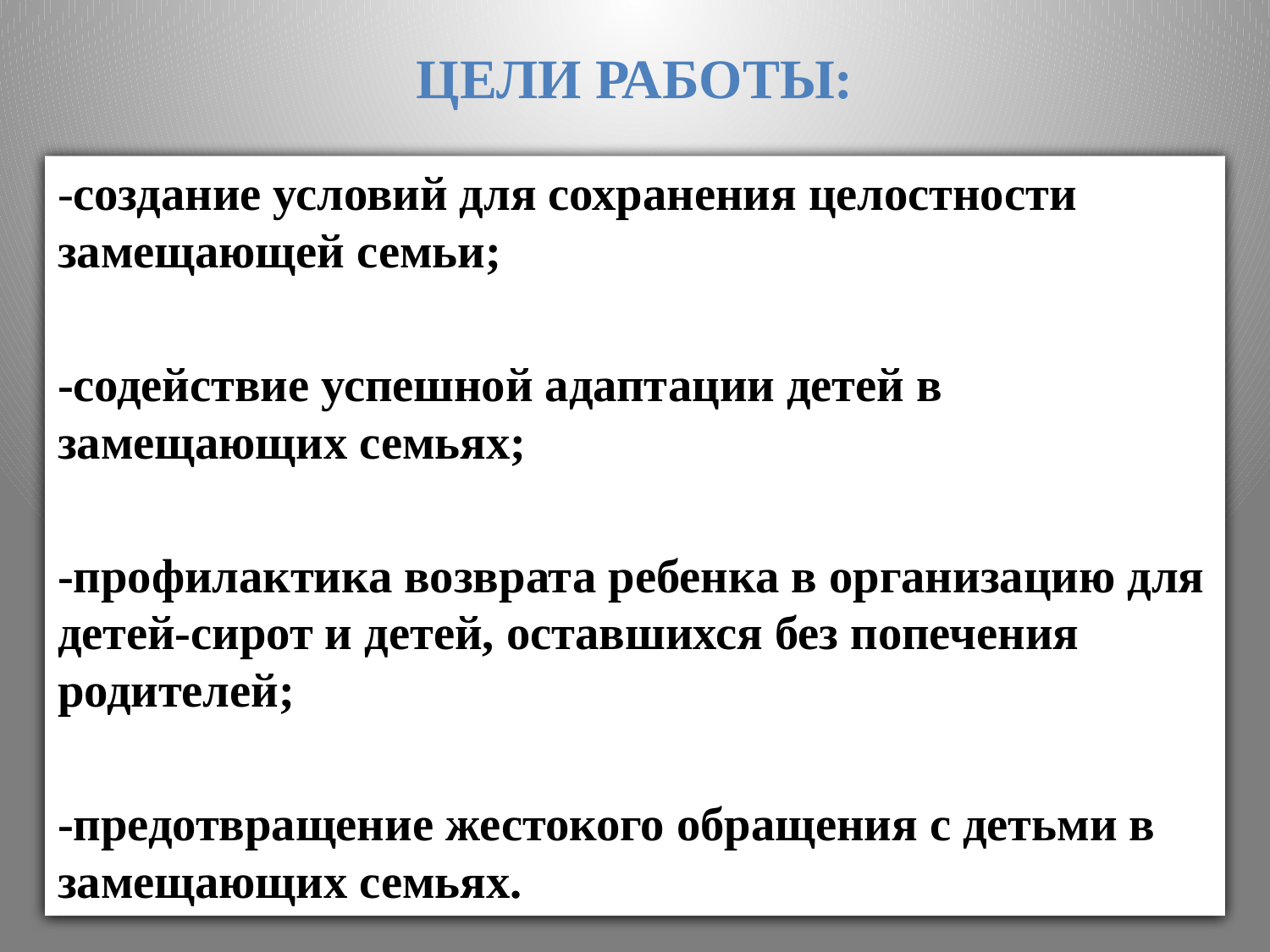

# Цели работы:
-создание условий для сохранения целостности замещающей семьи;

-содействие успешной адаптации детей в замещающих семьях;

-профилактика возврата ребенка в организацию для детей-сирот и детей, оставшихся без попечения родителей;

-предотвращение жестокого обращения с детьми в замещающих семьях.